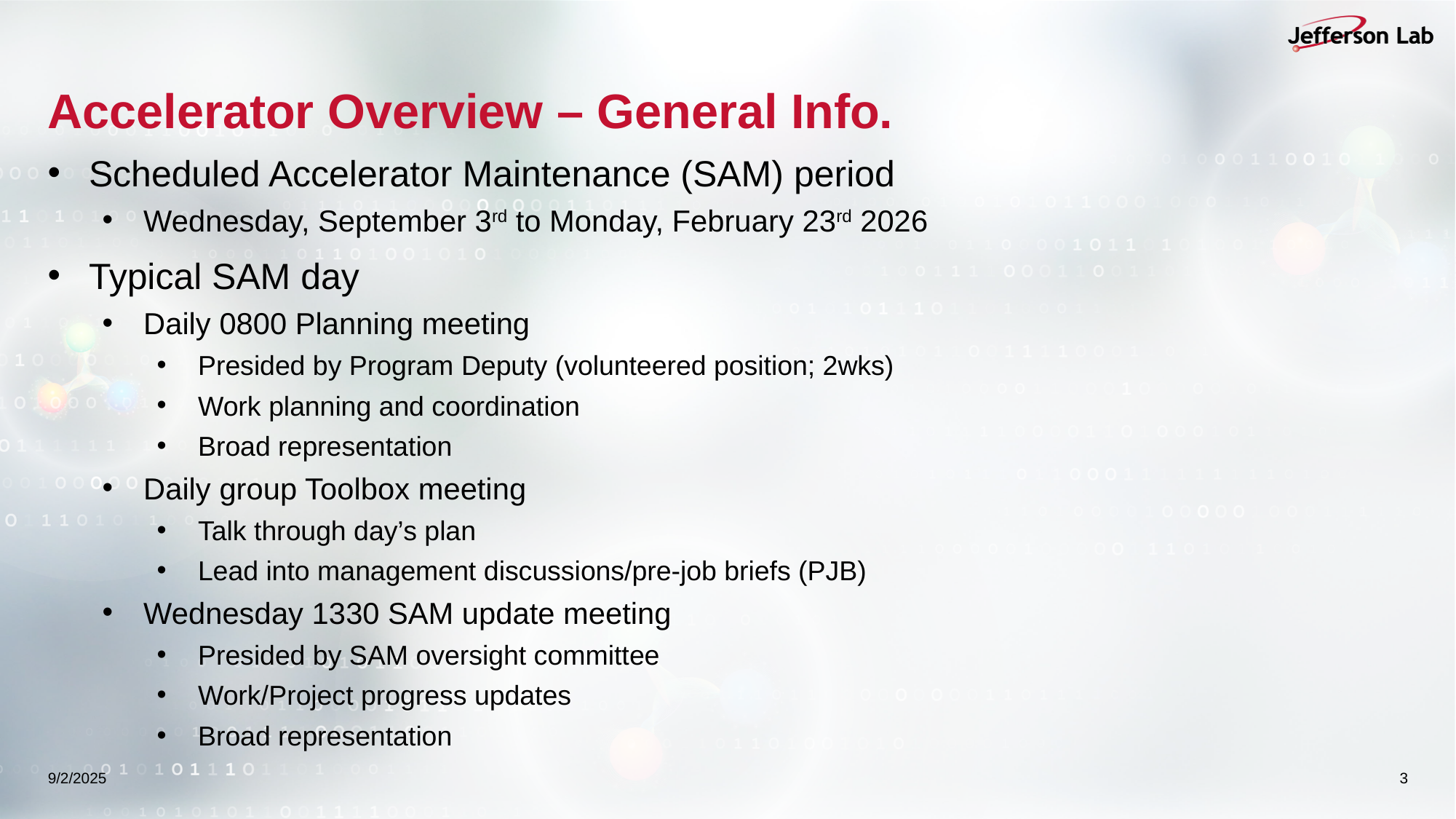

# Accelerator Overview – General Info.
Scheduled Accelerator Maintenance (SAM) period
Wednesday, September 3rd to Monday, February 23rd 2026
Typical SAM day
Daily 0800 Planning meeting
Presided by Program Deputy (volunteered position; 2wks)
Work planning and coordination
Broad representation
Daily group Toolbox meeting
Talk through day’s plan
Lead into management discussions/pre-job briefs (PJB)
Wednesday 1330 SAM update meeting
Presided by SAM oversight committee
Work/Project progress updates
Broad representation

9/2/2025

3